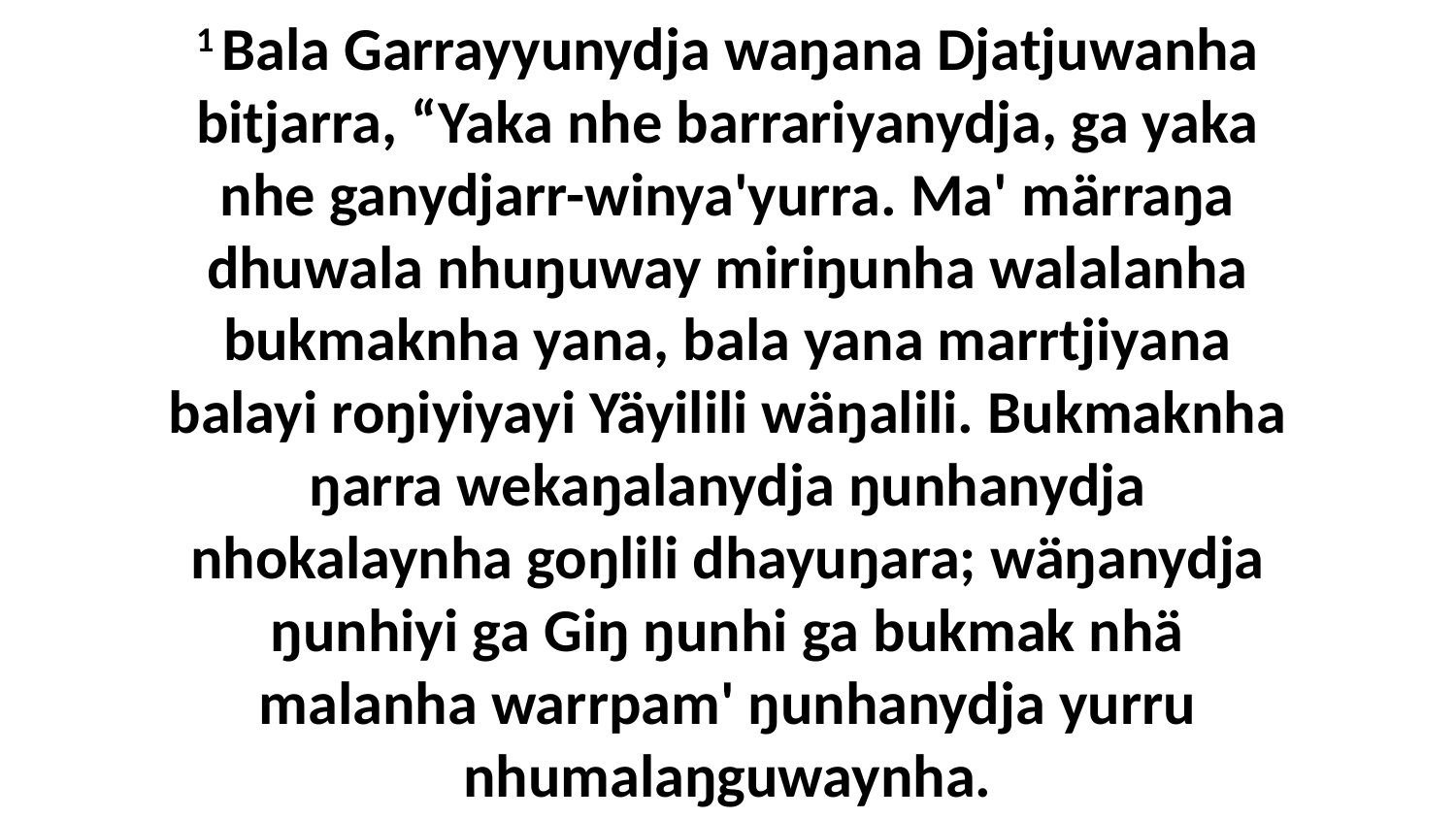

1 Bala Garrayyunydja waŋana Djatjuwanha bitjarra, “Yaka nhe barrariyanydja, ga yaka nhe ganydjarr-winya'yurra. Ma' märraŋa dhuwala nhuŋuway miriŋunha walalanha bukmaknha yana, bala yana marrtjiyana balayi roŋiyiyayi Yäyilili wäŋalili. Bukmaknha ŋarra wekaŋalanydja ŋunhanydja nhokalaynha goŋlili dhayuŋara; wäŋanydja ŋunhiyi ga Giŋ ŋunhi ga bukmak nhä malanha warrpam' ŋunhanydja yurru nhumalaŋguwaynha.